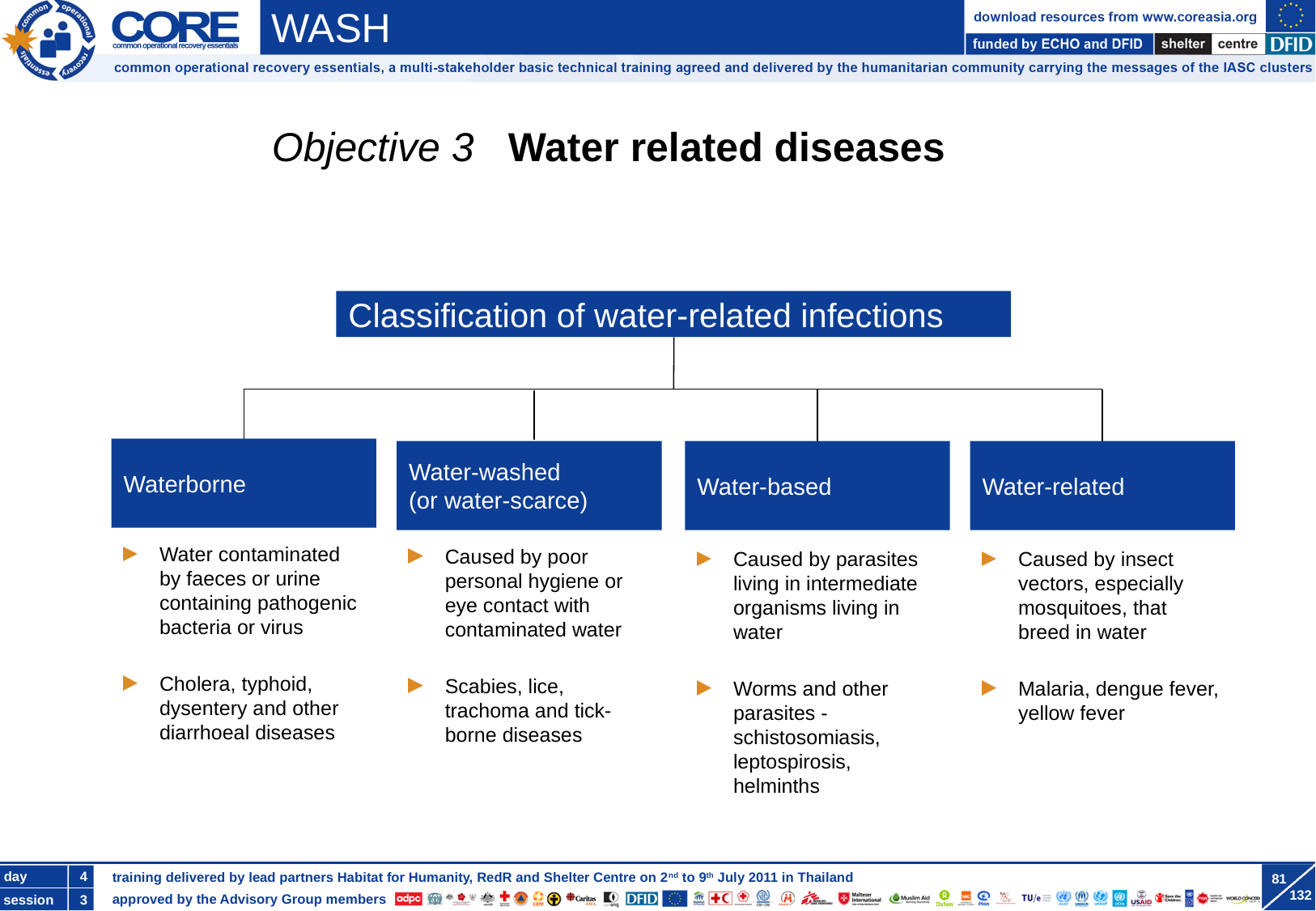

Objective 3   Water related diseases

Classification of water-related infections
Waterborne

Water-based

Water-related
Water-washed
(or water-scarce)
Water contaminated by faeces or urine containing pathogenic bacteria or virus

Cholera, typhoid, dysentery and other diarrhoeal diseases
Caused by poor personal hygiene or eye contact with contaminated water

Scabies, lice, trachoma and tick-borne diseases
Caused by parasites living in intermediate organisms living in water

Worms and other parasites - schistosomiasis, leptospirosis, helminths
Caused by insect vectors, especially mosquitoes, that breed in water

Malaria, dengue fever, yellow fever